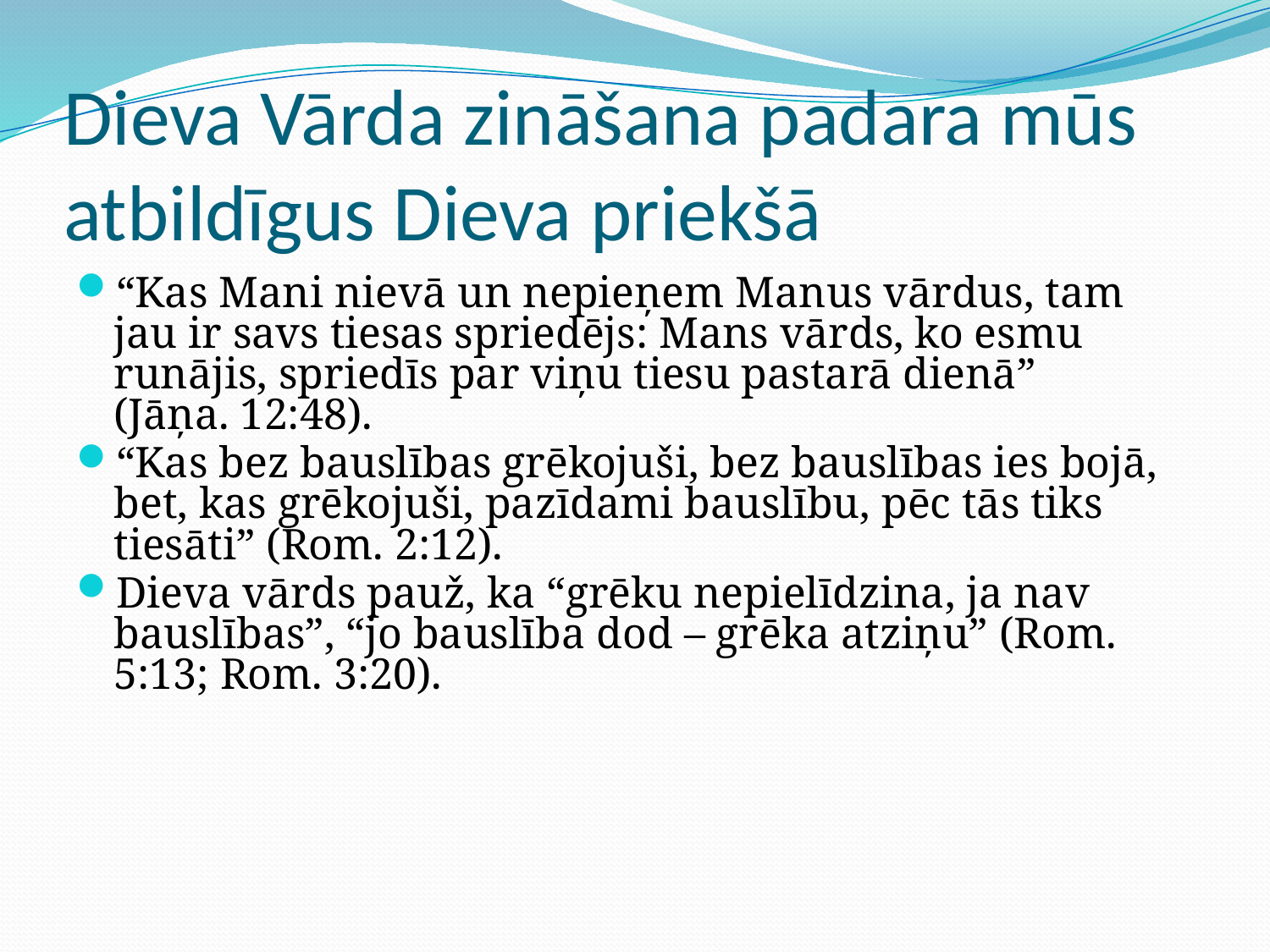

# Dieva Vārda zināšana padara mūs atbildīgus Dieva priekšā
“Kas Mani nievā un nepieņem Manus vārdus, tam jau ir savs tiesas spriedējs: Mans vārds, ko esmu runājis, spriedīs par viņu tiesu pastarā dienā” (Jāņa. 12:48).
“Kas bez bauslības grēkojuši, bez bauslības ies bojā, bet, kas grēkojuši, pazīdami bauslību, pēc tās tiks tiesāti” (Rom. 2:12).
Dieva vārds pauž, ka “grēku nepielīdzina, ja nav bauslības”, “jo bauslība dod – grēka atziņu” (Rom. 5:13; Rom. 3:20).